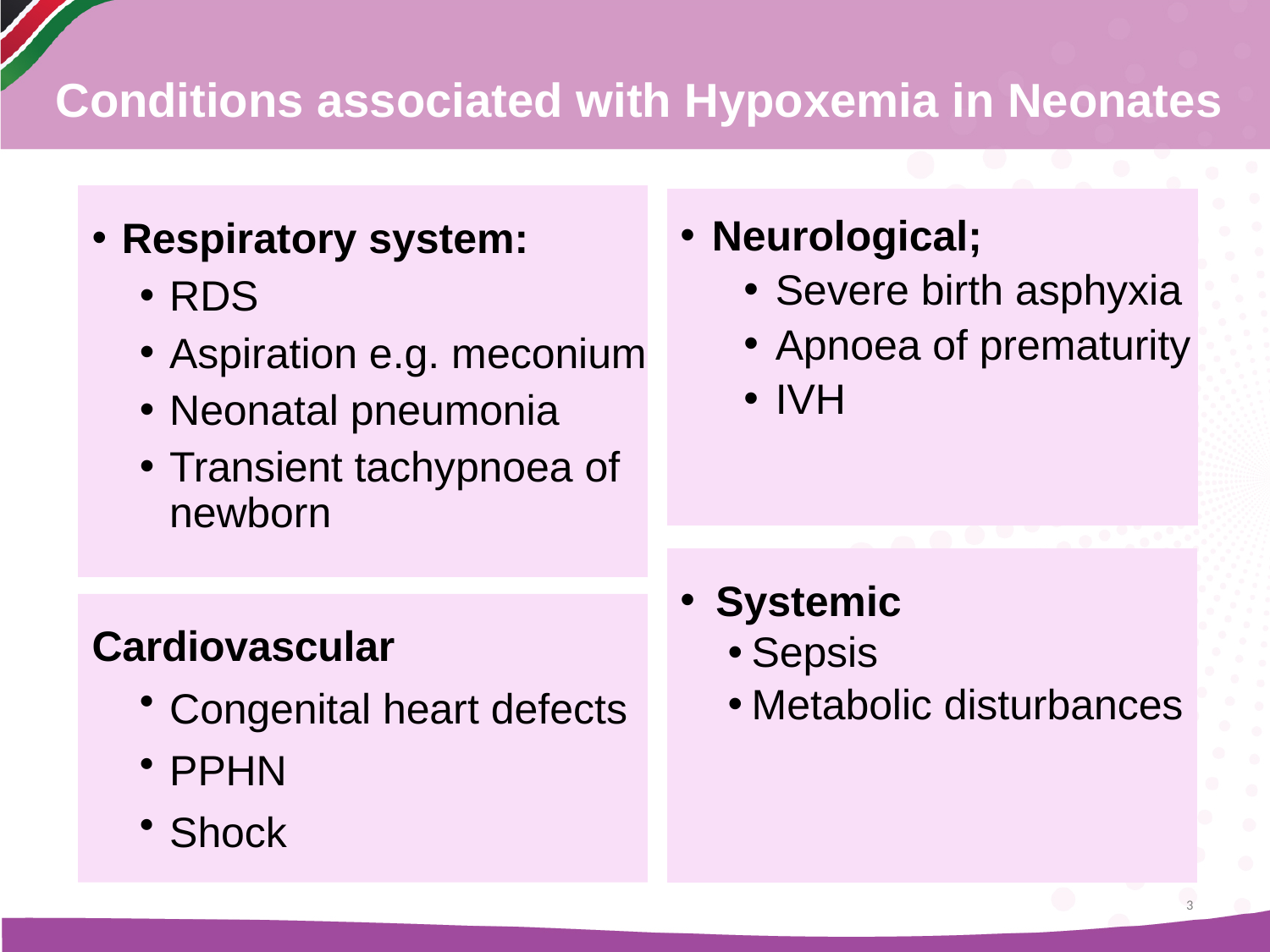

Conditions associated with Hypoxemia in Neonates
Respiratory system:
RDS
Aspiration e.g. meconium
Neonatal pneumonia
Transient tachypnoea of newborn

Neurological;
Severe birth asphyxia
Apnoea of prematurity
IVH
Systemic
Sepsis
Metabolic disturbances
Cardiovascular
Congenital heart defects
PPHN
Shock
3